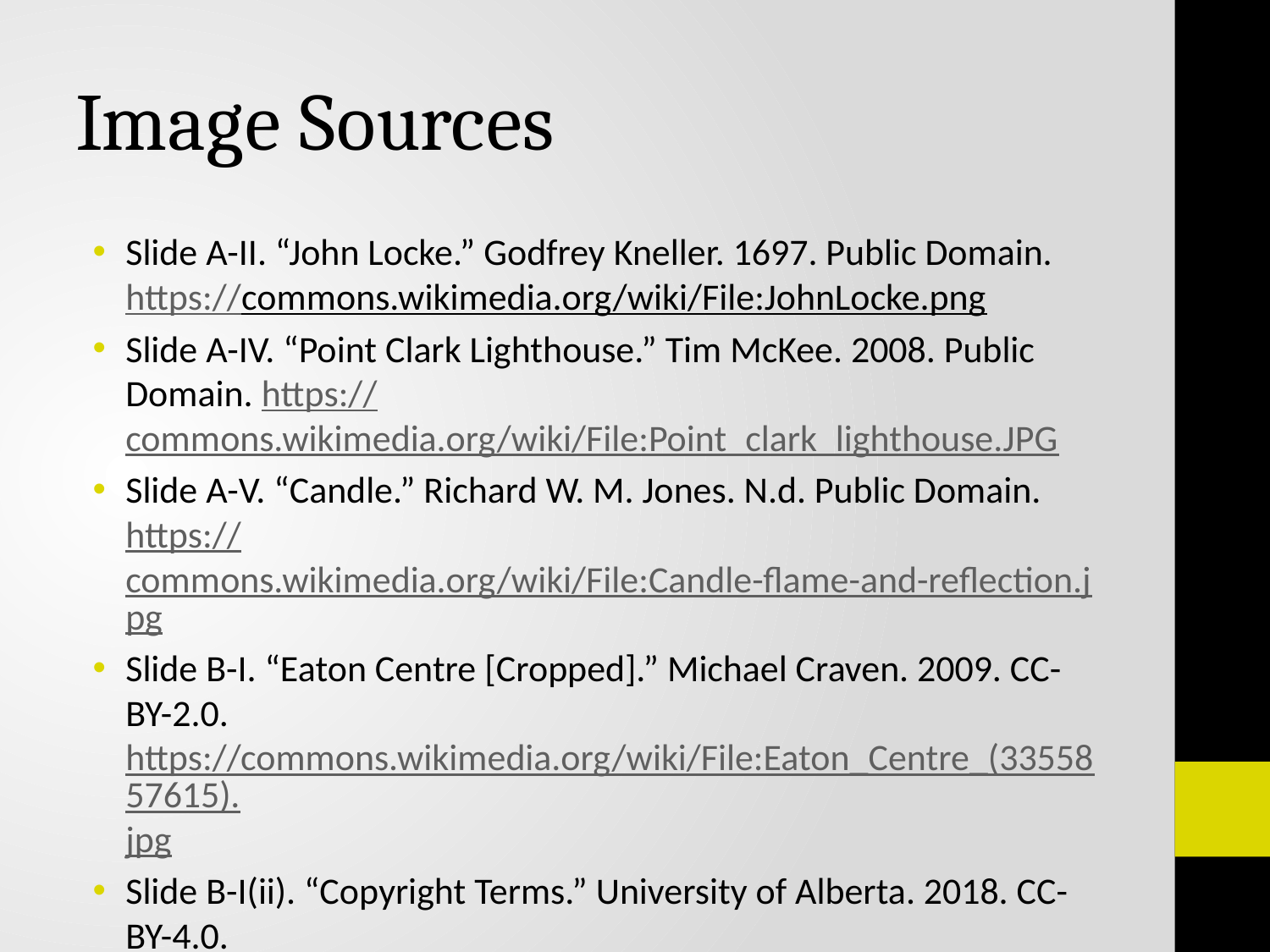

# Image Sources
Slide A-II. “John Locke.” Godfrey Kneller. 1697. Public Domain. https://commons.wikimedia.org/wiki/File:JohnLocke.png
Slide A-IV. “Point Clark Lighthouse.” Tim McKee. 2008. Public Domain. https://commons.wikimedia.org/wiki/File:Point_clark_lighthouse.JPG
Slide A-V. “Candle.” Richard W. M. Jones. N.d. Public Domain. https://commons.wikimedia.org/wiki/File:Candle-flame-and-reflection.jpg
Slide B-I. “Eaton Centre [Cropped].” Michael Craven. 2009. CC-BY-2.0. https://commons.wikimedia.org/wiki/File:Eaton_Centre_(3355857615).jpg
Slide B-I(ii). “Copyright Terms.” University of Alberta. 2018. CC-BY-4.0.